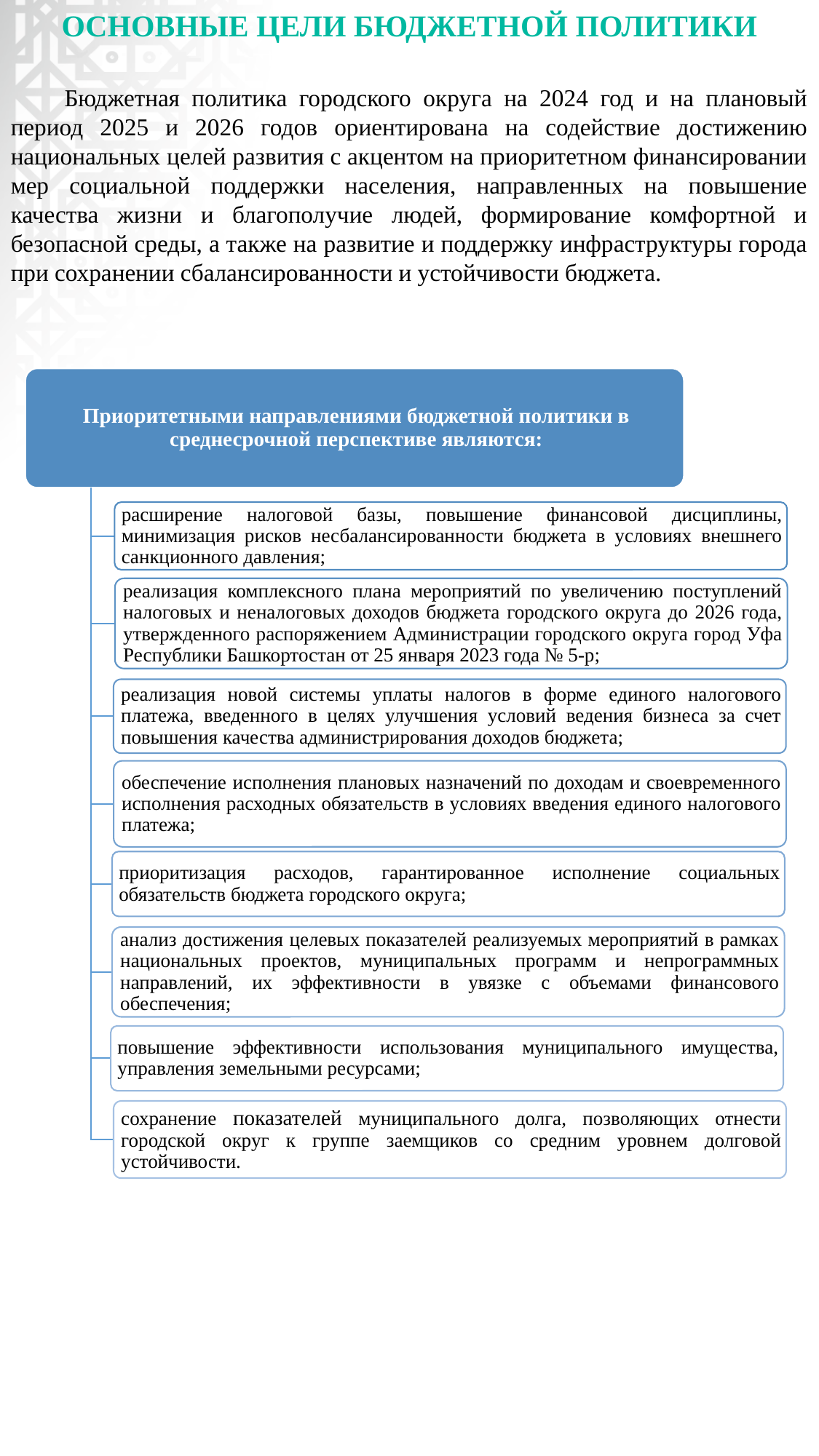

ОСНОВНЫЕ ЦЕЛИ БЮДЖЕТНОЙ ПОЛИТИКИ
Бюджетная политика городского округа на 2024 год и на плановый период 2025 и 2026 годов ориентирована на содействие достижению национальных целей развития с акцентом на приоритетном финансировании мер социальной поддержки населения, направленных на повышение качества жизни и благополучие людей, формирование комфортной и безопасной среды, а также на развитие и поддержку инфраструктуры города при сохранении сбалансированности и устойчивости бюджета.
Приоритетными направлениями бюджетной политики в среднесрочной перспективе являются:
расширение налоговой базы, повышение финансовой дисциплины, минимизация рисков несбалансированности бюджета в условиях внешнего санкционного давления;
реализация комплексного плана мероприятий по увеличению поступлений налоговых и неналоговых доходов бюджета городского округа до 2026 года, утвержденного распоряжением Администрации городского округа город Уфа Республики Башкортостан от 25 января 2023 года № 5-р;
реализация новой системы уплаты налогов в форме единого налогового платежа, введенного в целях улучшения условий ведения бизнеса за счет повышения качества администрирования доходов бюджета;
обеспечение исполнения плановых назначений по доходам и своевременного исполнения расходных обязательств в условиях введения единого налогового платежа;
приоритизация расходов, гарантированное исполнение социальных обязательств бюджета городского округа;
анализ достижения целевых показателей реализуемых мероприятий в рамках национальных проектов, муниципальных программ и непрограммных направлений, их эффективности в увязке с объемами финансового обеспечения;
повышение эффективности использования муниципального имущества, управления земельными ресурсами;
сохранение показателей муниципального долга, позволяющих отнести городской округ к группе заемщиков со средним уровнем долговой устойчивости.